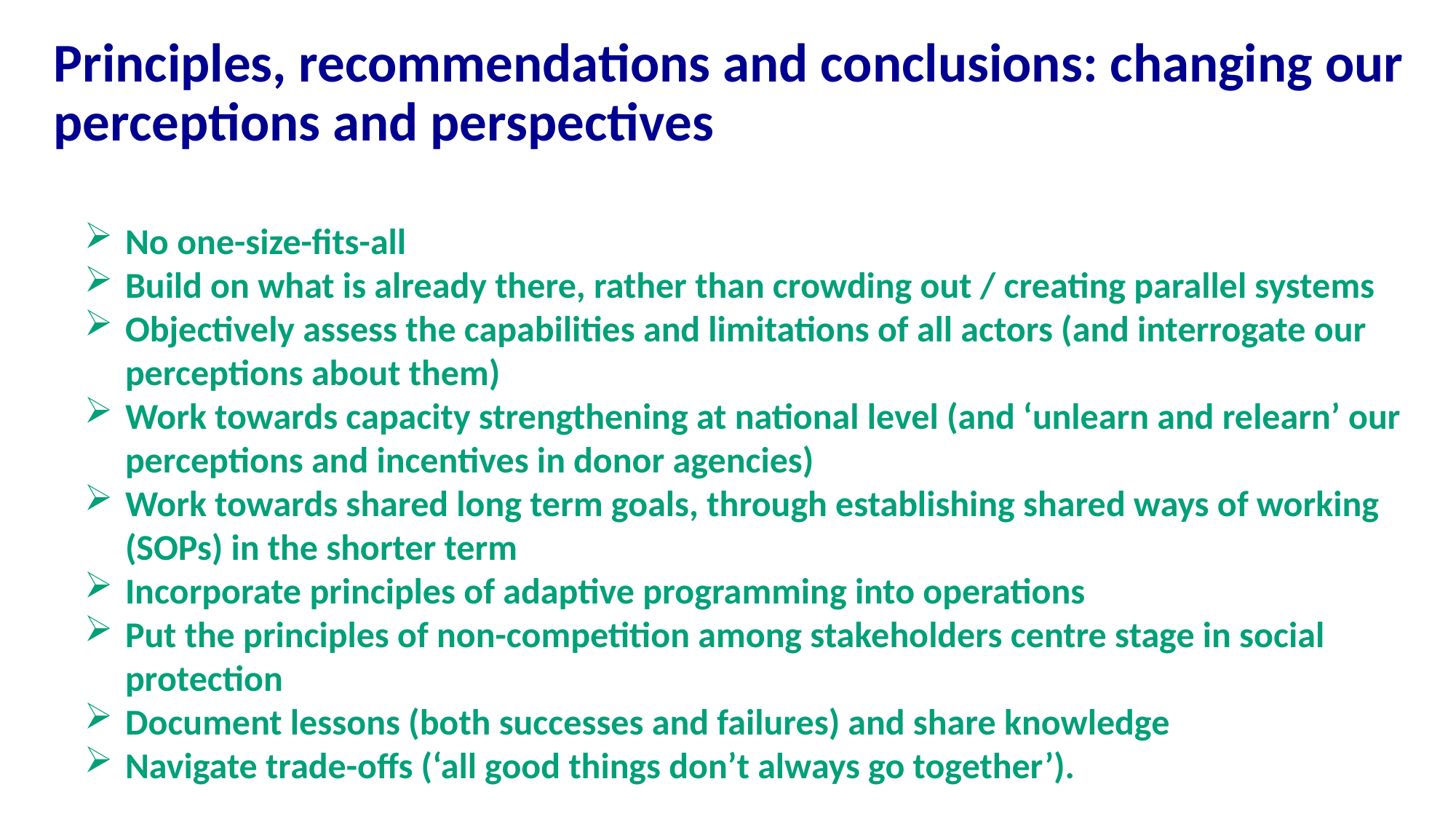

Principles, recommendations and conclusions: changing our perceptions and perspectives
No one-size-fits-all
Build on what is already there, rather than crowding out / creating parallel systems
Objectively assess the capabilities and limitations of all actors (and interrogate our perceptions about them)
Work towards capacity strengthening at national level (and ‘unlearn and relearn’ our perceptions and incentives in donor agencies)
Work towards shared long term goals, through establishing shared ways of working (SOPs) in the shorter term
Incorporate principles of adaptive programming into operations
Put the principles of non-competition among stakeholders centre stage in social protection
Document lessons (both successes and failures) and share knowledge
Navigate trade-offs (‘all good things don’t always go together’).